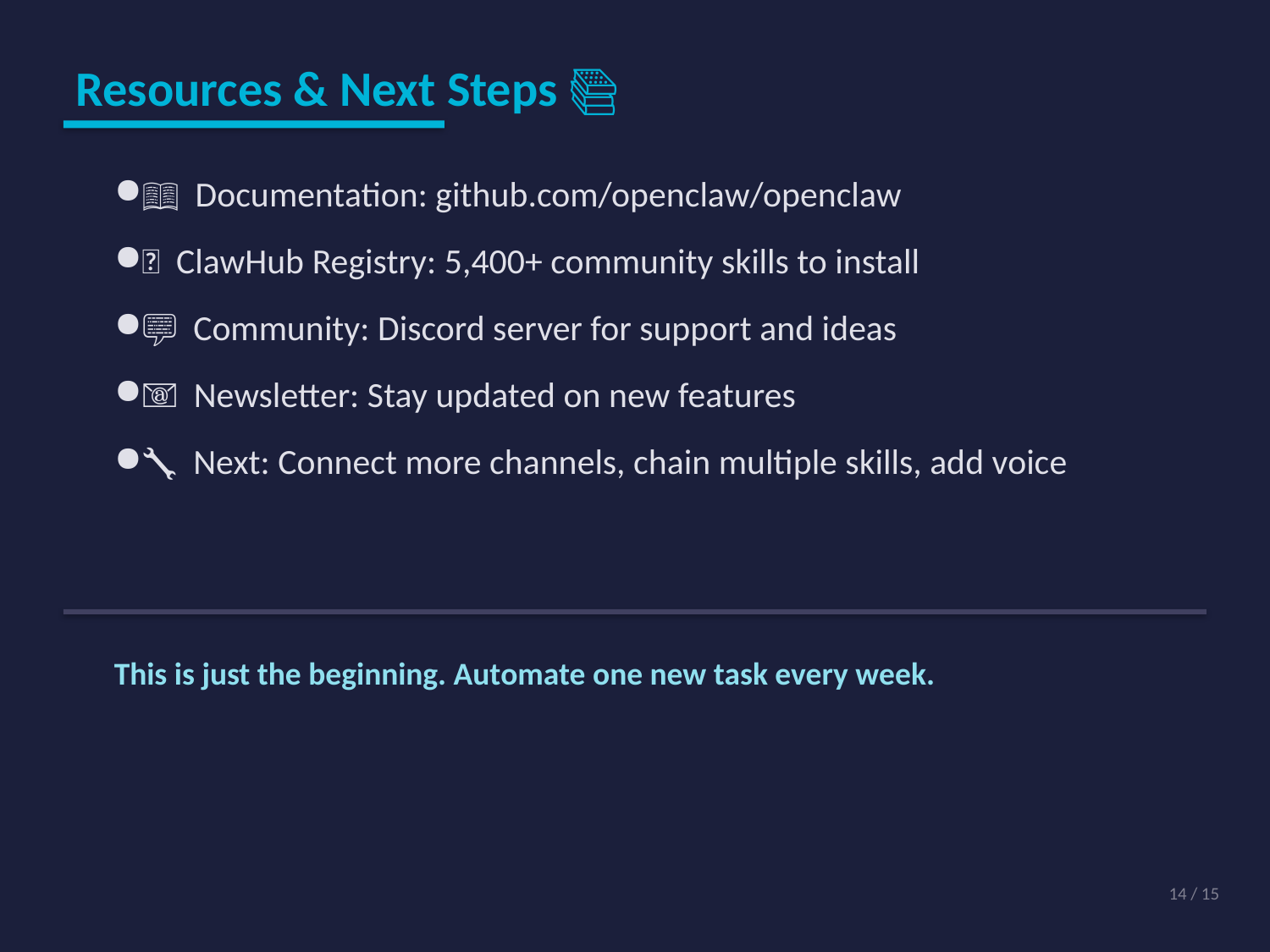

Resources & Next Steps 📚

📖  Documentation: github.com/openclaw/openclaw
🦞  ClawHub Registry: 5,400+ community skills to install
💬  Community: Discord server for support and ideas
📧  Newsletter: Stay updated on new features
🔧  Next: Connect more channels, chain multiple skills, add voice

This is just the beginning. Automate one new task every week.
14 / 15